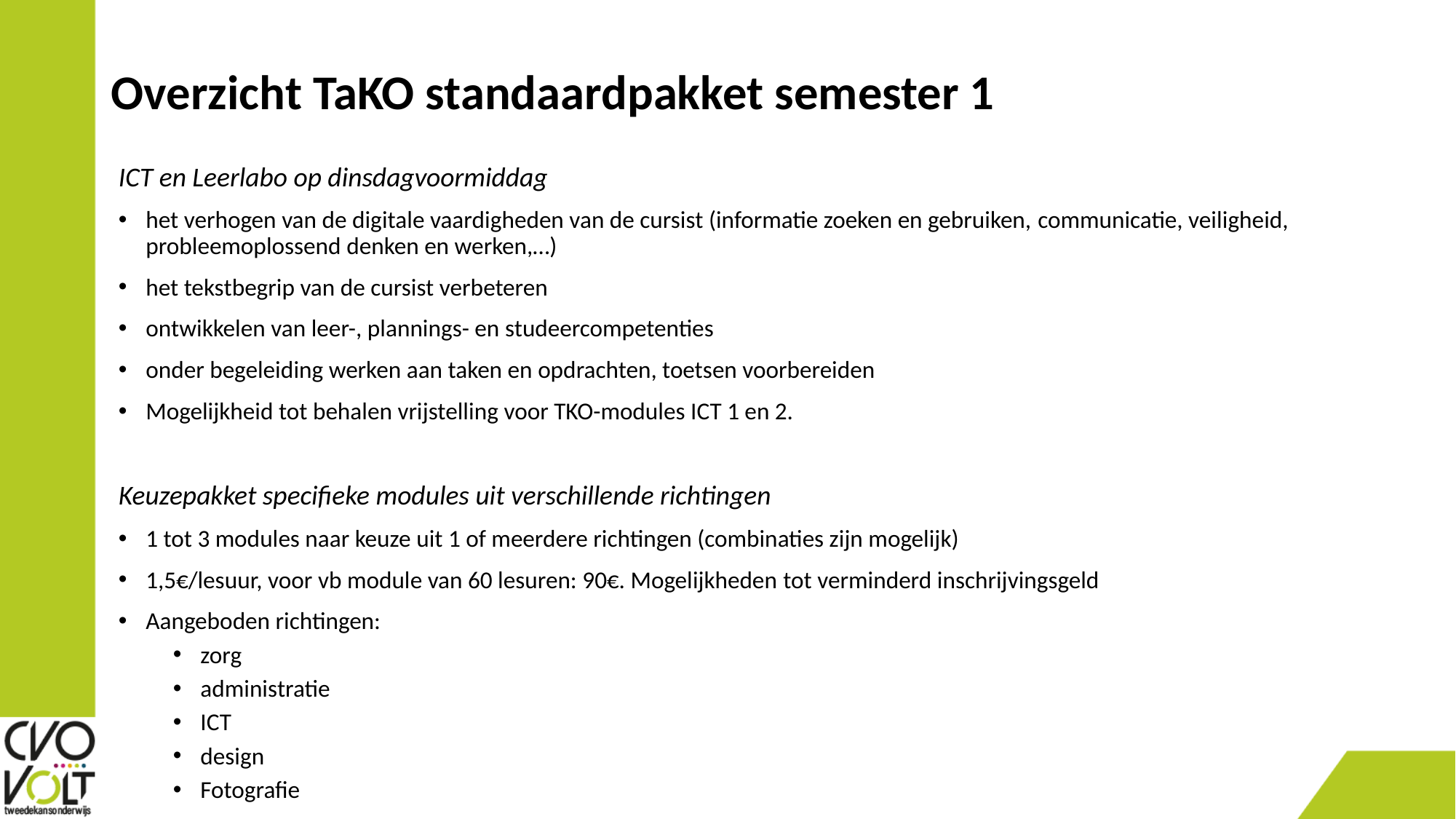

# Overzicht TaKO standaardpakket semester 1
ICT en Leerlabo op dinsdagvoormiddag
het verhogen van de digitale vaardigheden van de cursist (informatie zoeken en gebruiken, communicatie, veiligheid, probleemoplossend denken en werken,…)
het tekstbegrip van de cursist verbeteren
ontwikkelen van leer-, plannings- en studeercompetenties
onder begeleiding werken aan taken en opdrachten, toetsen voorbereiden
Mogelijkheid tot behalen vrijstelling voor TKO-modules ICT 1 en 2.

Keuzepakket specifieke modules uit verschillende richtingen
1 tot 3 modules naar keuze uit 1 of meerdere richtingen (combinaties zijn mogelijk)
1,5€/lesuur, voor vb module van 60 lesuren: 90€. Mogelijkheden tot verminderd inschrijvingsgeld
Aangeboden richtingen:
zorg
administratie
ICT
design
Fotografie